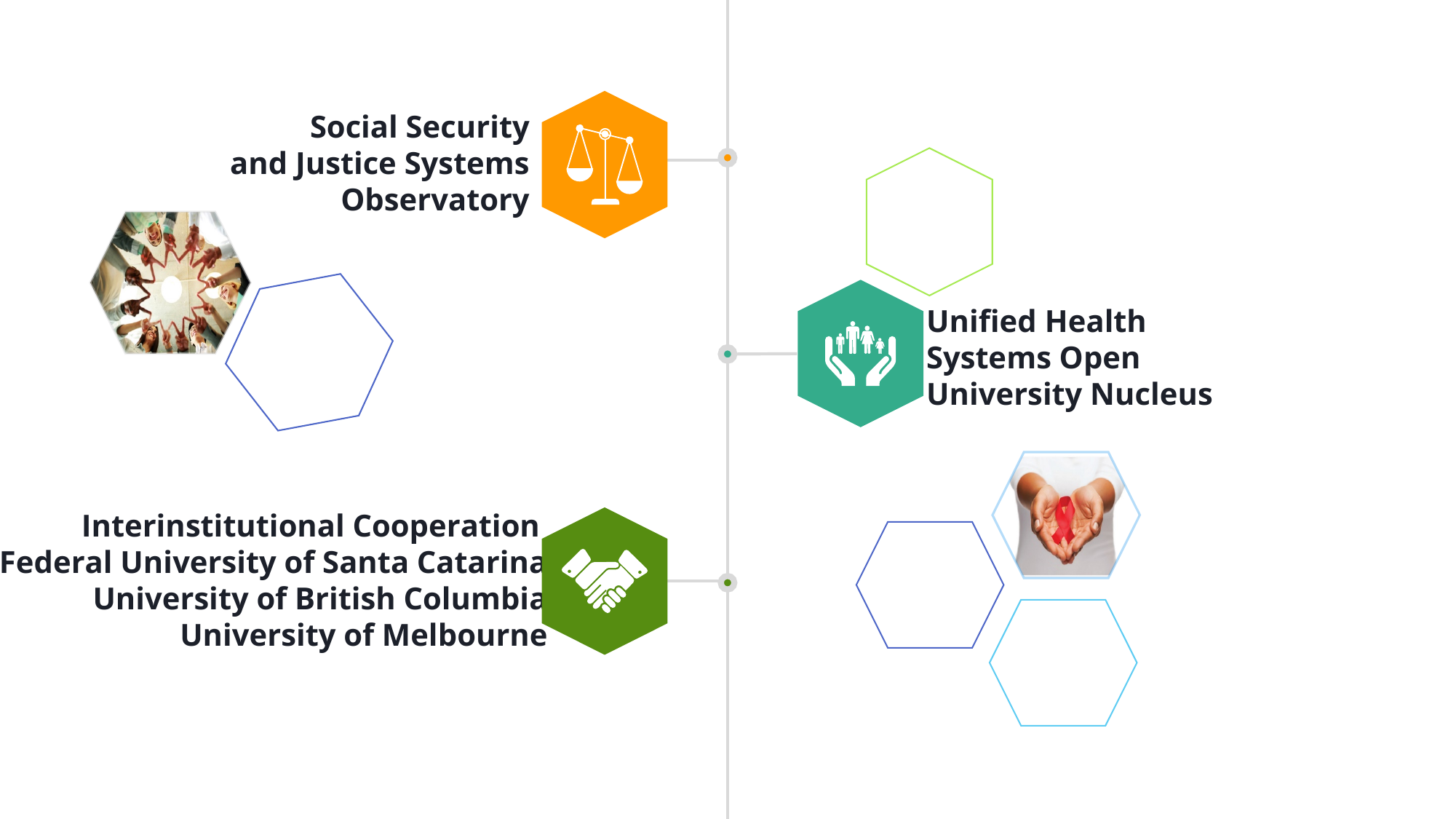

Social Security
and Justice Systems
Observatory

Unified Health
Systems Open
University Nucleus

Interinstitutional Cooperation
Federal University of Santa Catarina
University of British Columbia
University of Melbourne